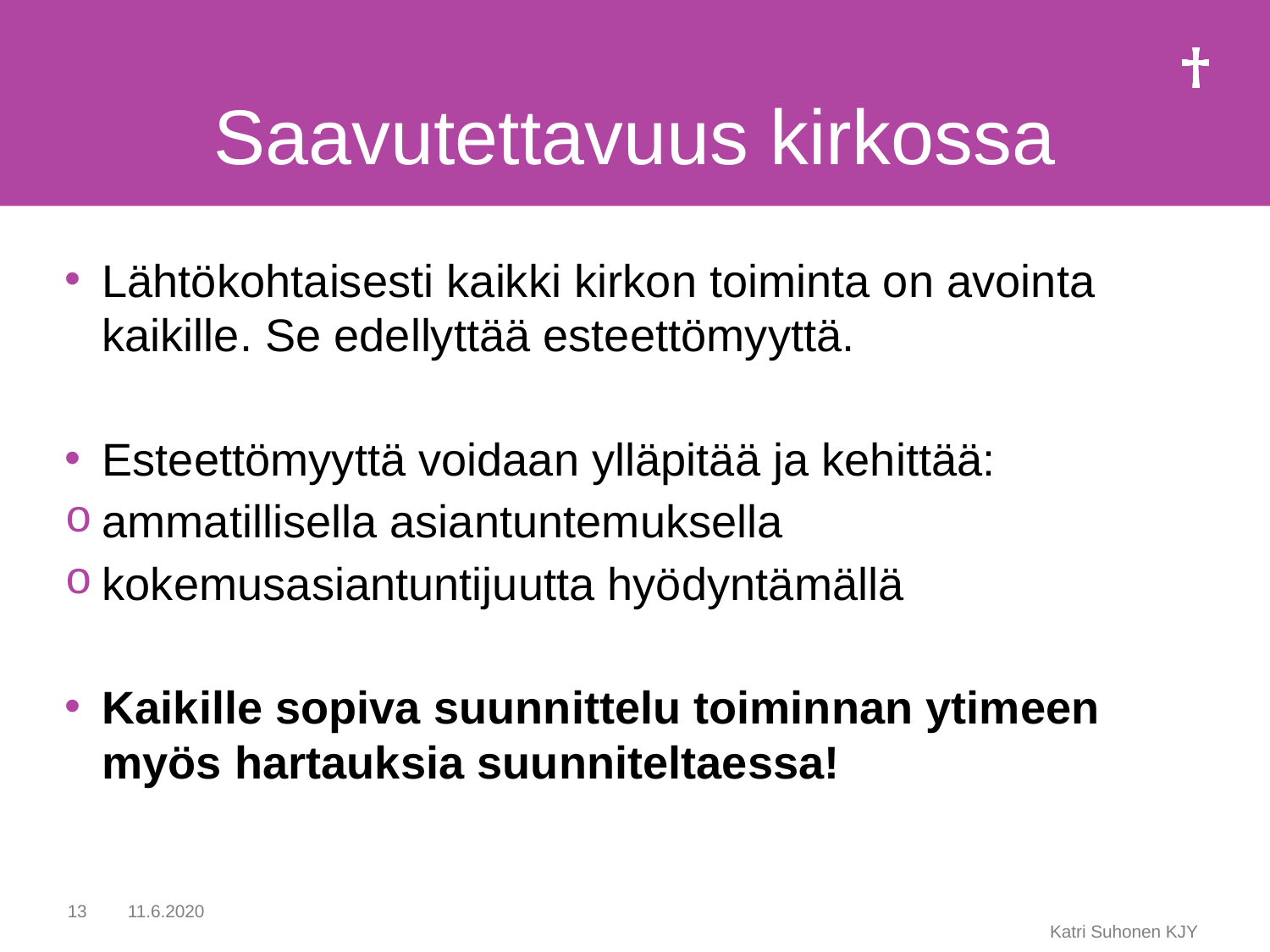

# Saavutettavuus kirkossa
Lähtökohtaisesti kaikki kirkon toiminta on avointa kaikille. Se edellyttää esteettömyyttä.

Esteettömyyttä voidaan ylläpitää ja kehittää:
ammatillisella asiantuntemuksella
kokemusasiantuntijuutta hyödyntämällä

Kaikille sopiva suunnittelu toiminnan ytimeen myös hartauksia suunniteltaessa!

13
11.6.2020
Katri Suhonen KJY